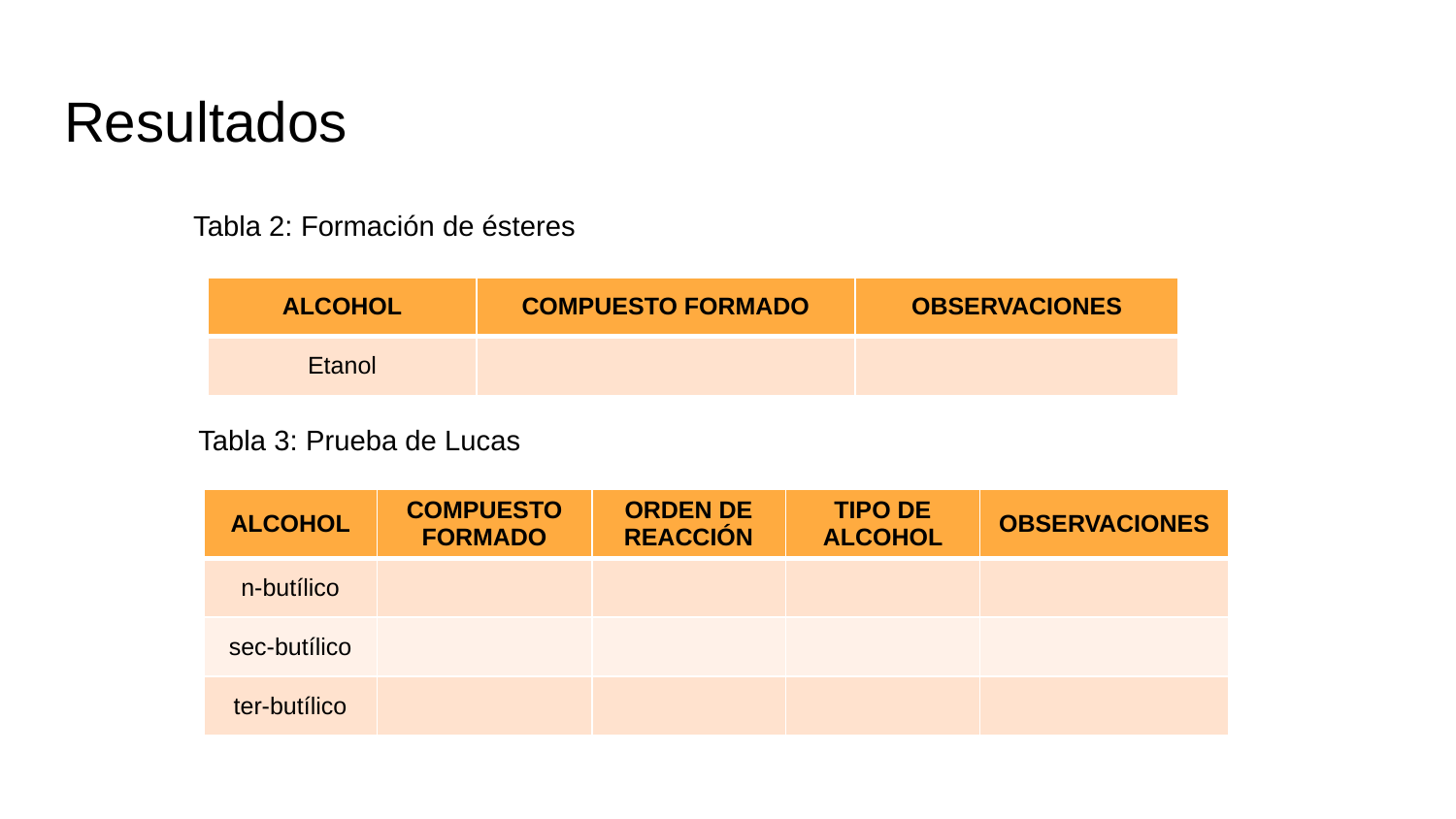

# Resultados
       Tabla 2: Formación de ésteres

        Tabla 3: Prueba de Lucas
| ALCOHOL | COMPUESTO FORMADO | OBSERVACIONES |
| --- | --- | --- |
| Etanol |  |  |
| ALCOHOL | COMPUESTO FORMADO | ORDEN DE REACCIÓN | TIPO DE ALCOHOL | OBSERVACIONES |
| --- | --- | --- | --- | --- |
| n-butílico |  |  |  |  |
| sec-butílico |  |  |  |  |
| ter-butílico |  |  |  |  |